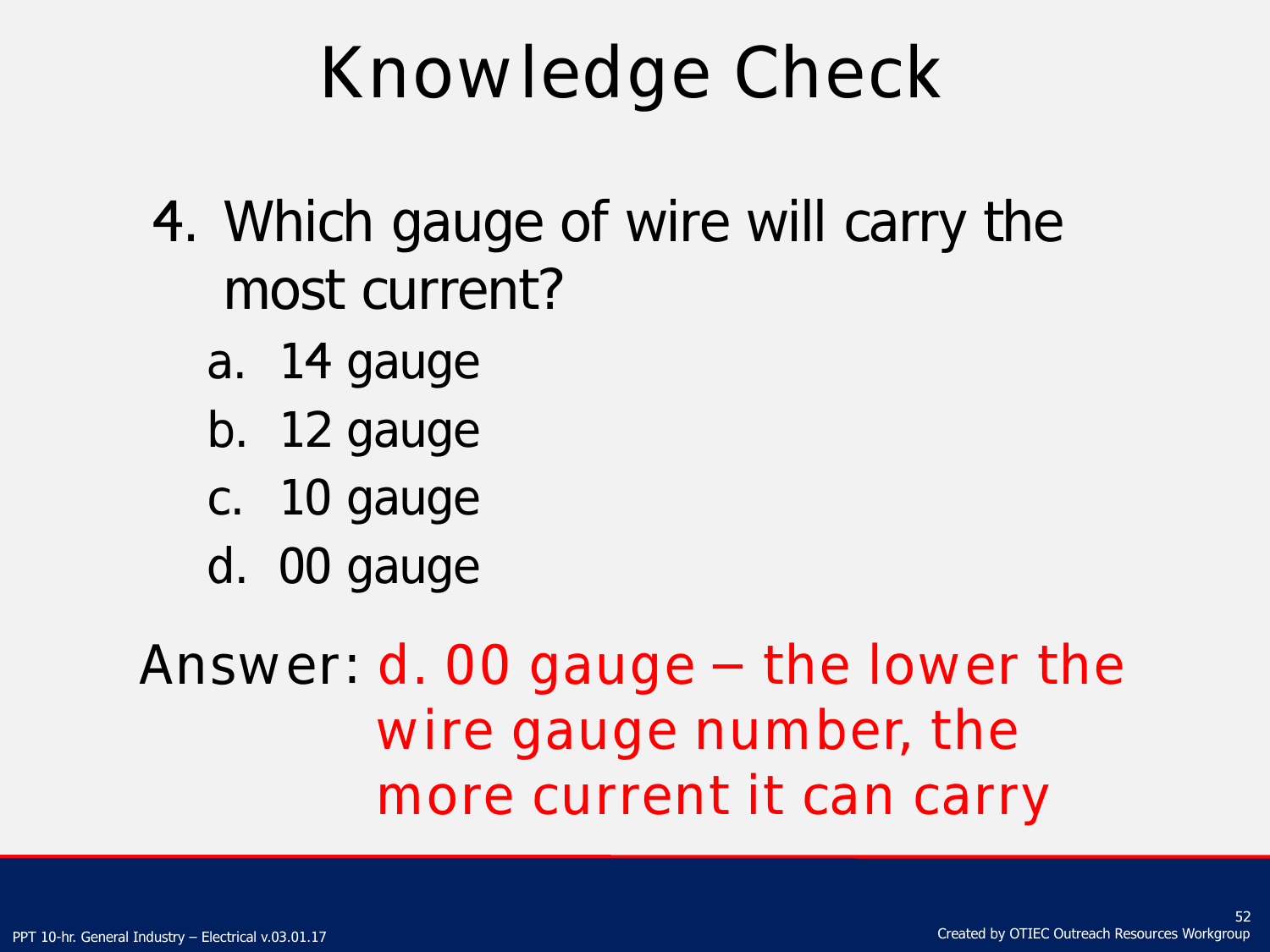

# Knowledge Check
Which gauge of wire will carry the most current?
14 gauge
12 gauge
10 gauge
00 gauge
Answer: d. 00 gauge – the lower the
               wire gauge number, the
               more current it can carry